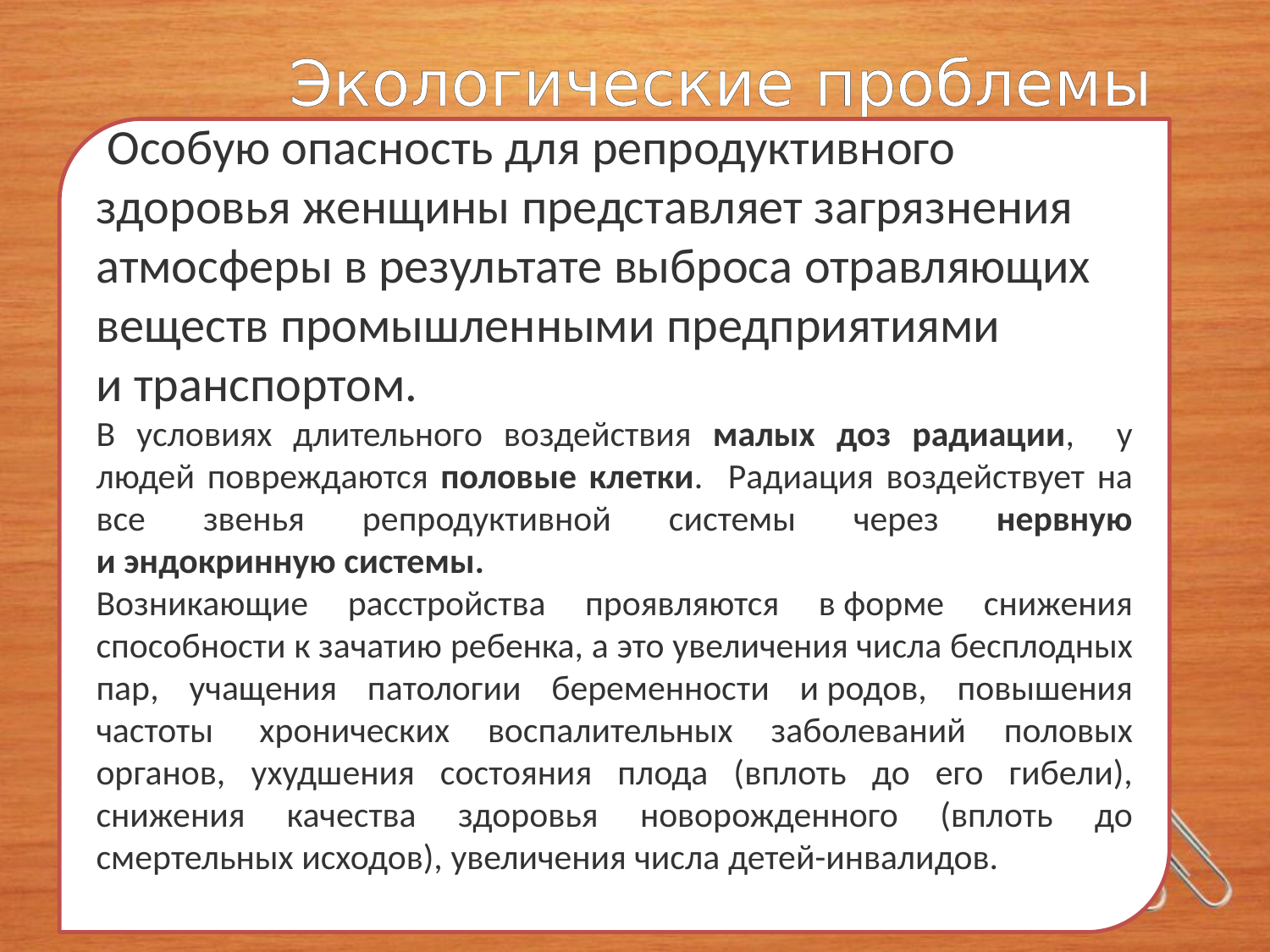

Экологические проблемы
 Особую опасность для репродуктивного здоровья женщины представляет загрязнения атмосферы в результате выброса отравляющих веществ промышленными предприятиями и транспортом.
В условиях длительного воздействия малых доз радиации,  у людей повреждаются половые клетки.  Радиация воздействует на все звенья репродуктивной системы через нервную и эндокринную системы.
Возникающие расстройства проявляются в форме снижения способности к зачатию ребенка, а это увеличения числа бесплодных пар, учащения патологии беременности и родов, повышения частоты  хронических воспалительных заболеваний половых органов, ухудшения состояния плода (вплоть до его гибели), снижения качества здоровья новорожденного (вплоть до смертельных исходов), увеличения числа детей-инвалидов.